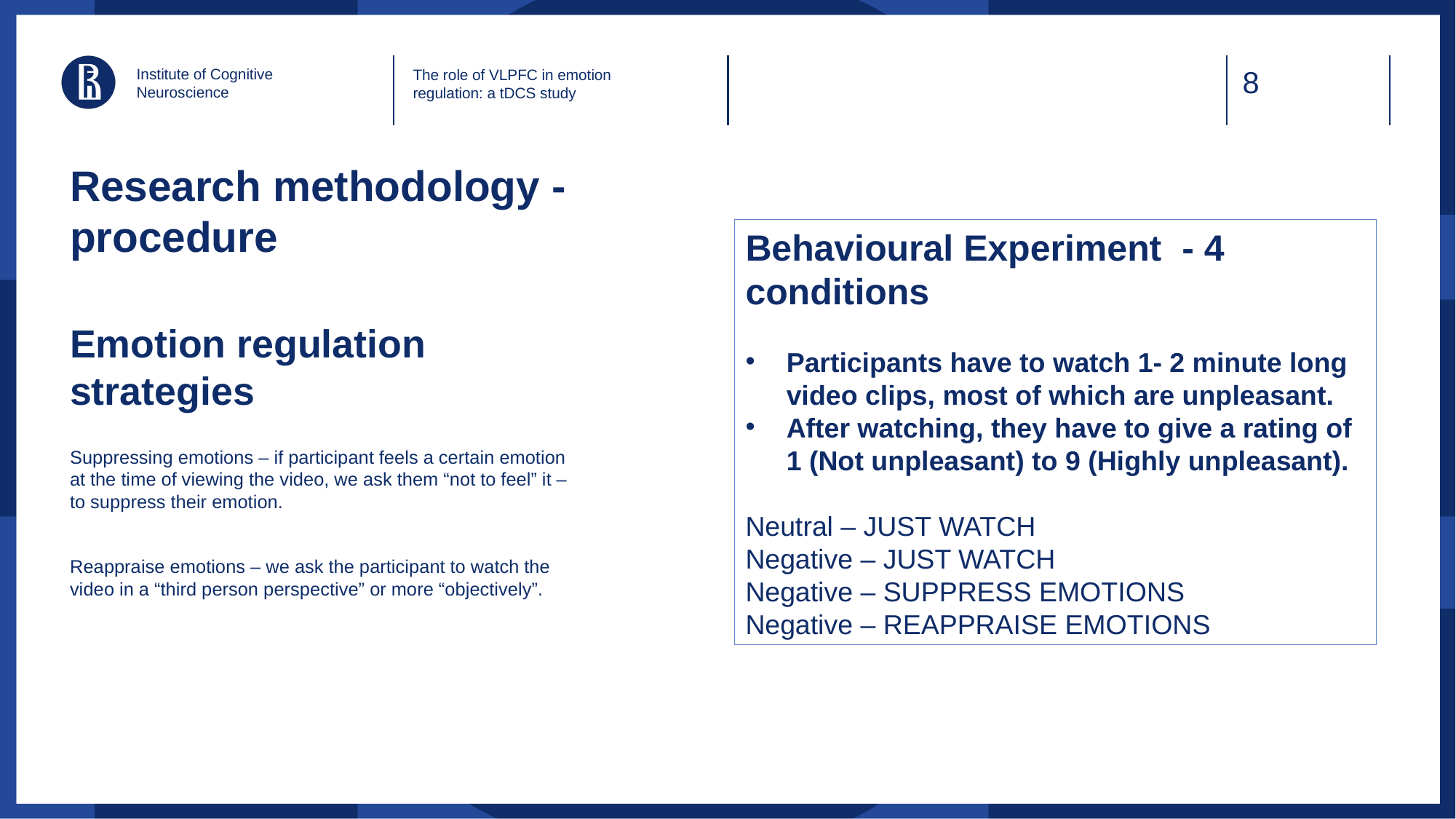

Institute of Cognitive Neuroscience

The role of VLPFC in emotion regulation: a tDCS study

# Research methodology - procedure
Behavioural Experiment  - 4 conditions

Participants have to watch 1- 2 minute long video clips, most of which are unpleasant.
After watching, they have to give a rating of 1 (Not unpleasant) to 9 (Highly unpleasant).

Neutral – JUST WATCH
Negative – JUST WATCH
Negative – SUPPRESS EMOTIONS
Negative – REAPPRAISE EMOTIONS
Emotion regulation strategies
Suppressing emotions – if participant feels a certain emotion at the time of viewing the video, we ask them “not to feel” it – to suppress their emotion.

Reappraise emotions – we ask the participant to watch the video in a “third person perspective” or more “objectively”.